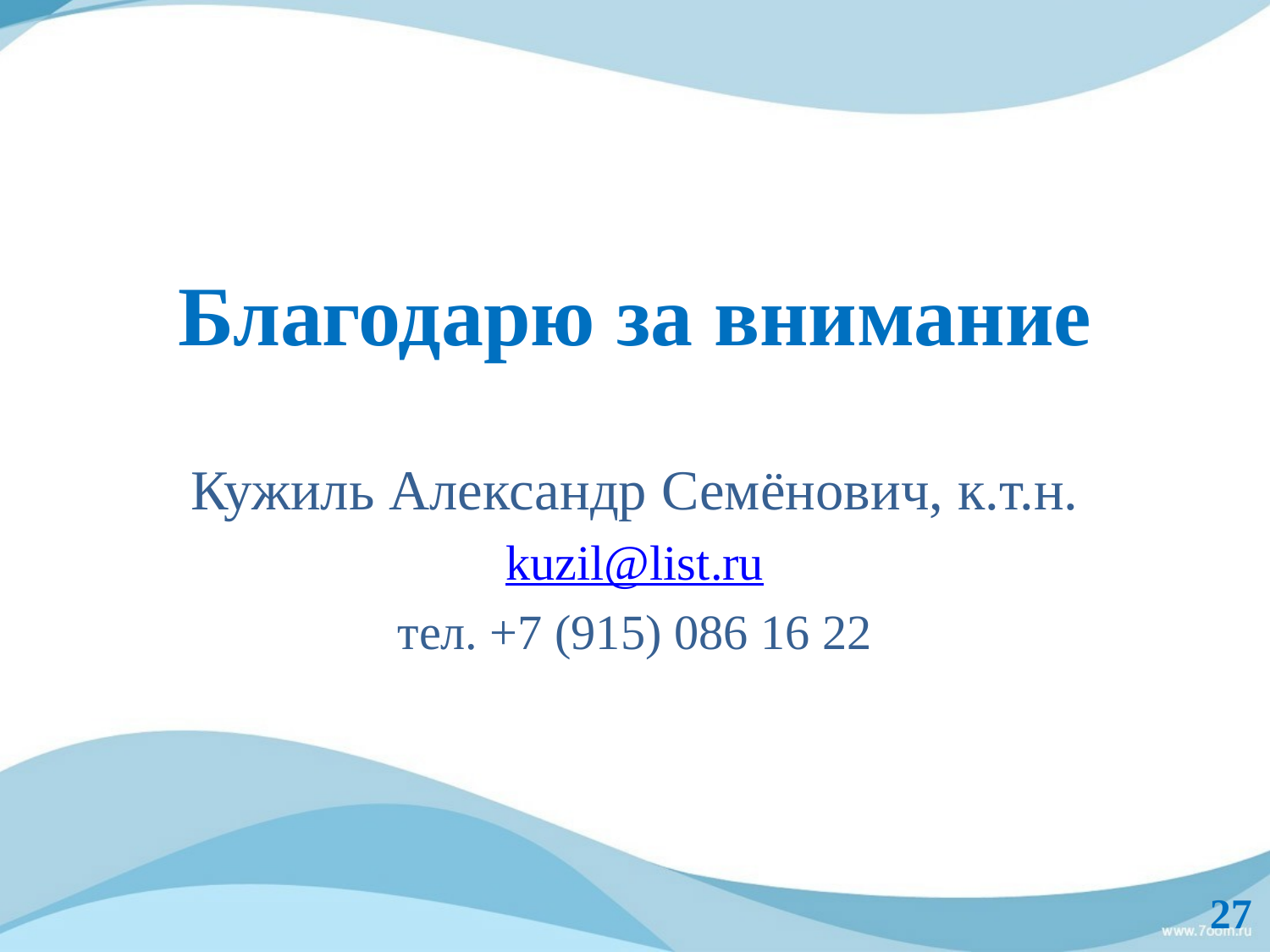

Благодарю за внимание

Кужиль Александр Семёнович, к.т.н.
kuzil@list.ru
тел. +7 (915) 086 16 22

27